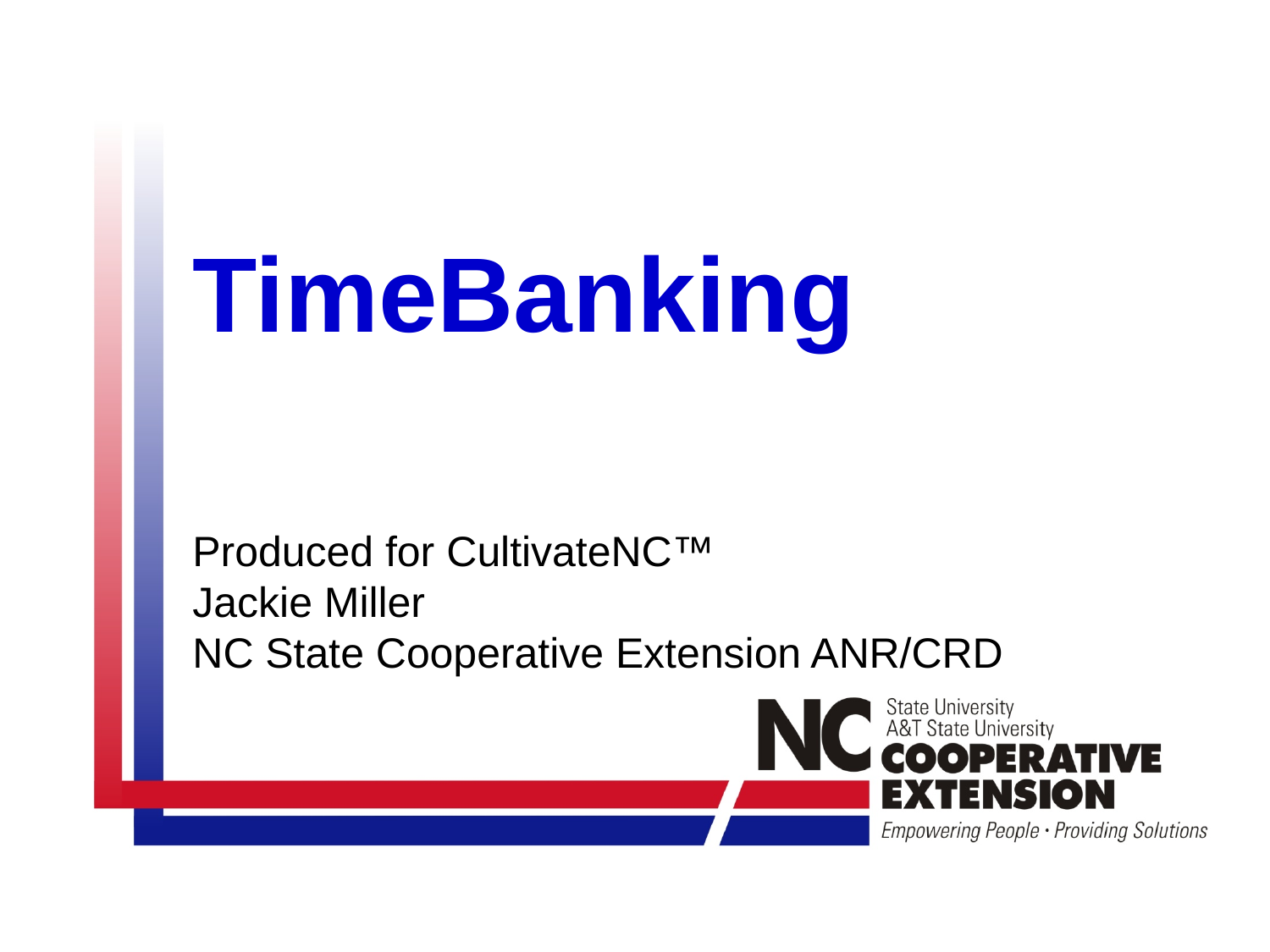

# TimeBanking
Produced for CultivateNC™
Jackie Miller
NC State Cooperative Extension ANR/CRD